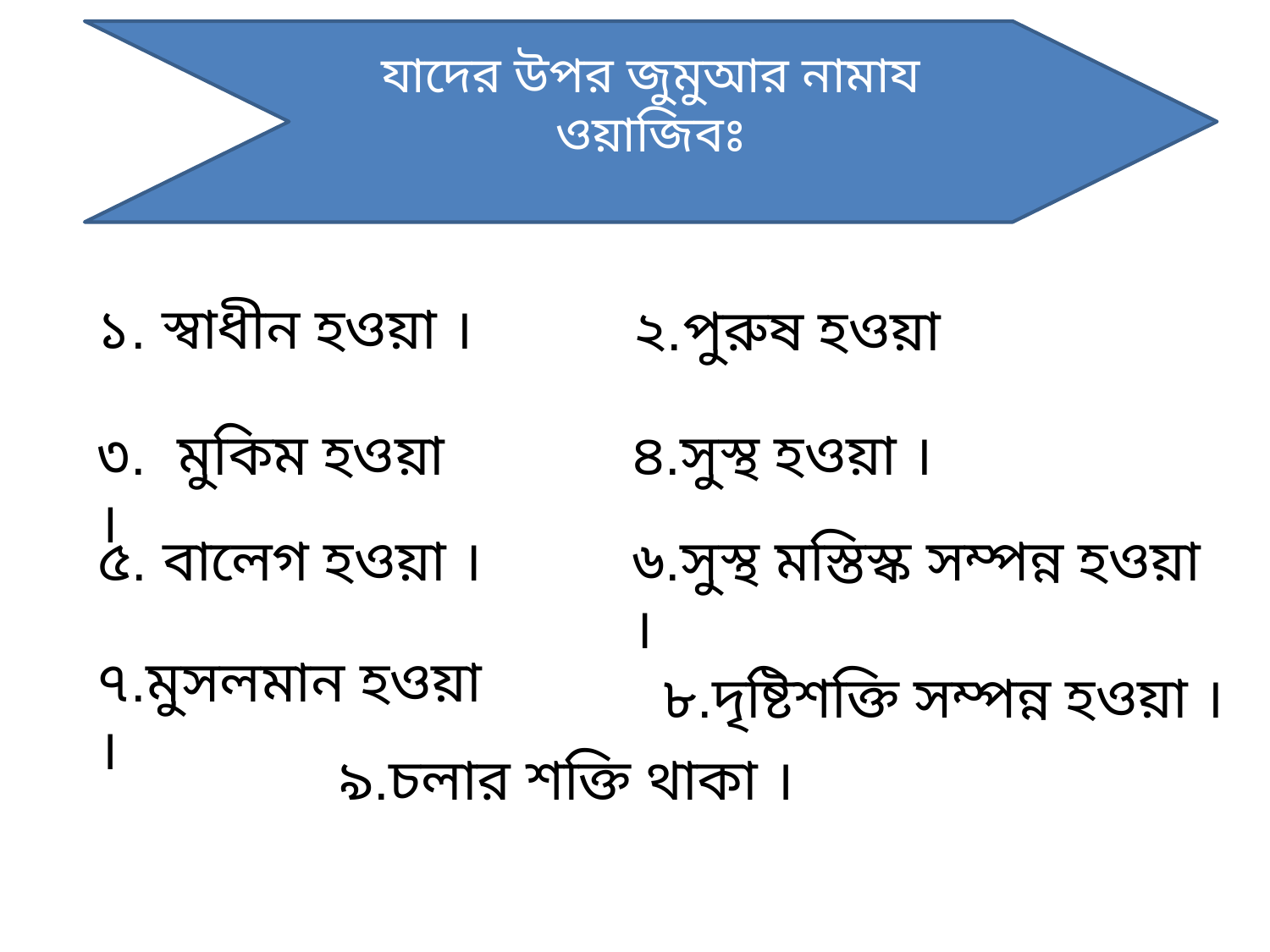

যাদের উপর জুমুআর নামায ওয়াজিবঃ

১. স্বাধীন হওয়া ।
২.পুরুষ হওয়া
৩.  ‍মুকিম হওয়া ।
৪.সুস্থ হওয়া ।
৫. বালেগ হওয়া ।
৬.সুস্থ মস্তিস্ক সম্পন্ন হওয়া ।
৭.মুসলমান হওয়া ।
৮.দৃষ্টিশক্তি সম্পন্ন হওয়া ।
৯.চলার শক্তি থাকা ।